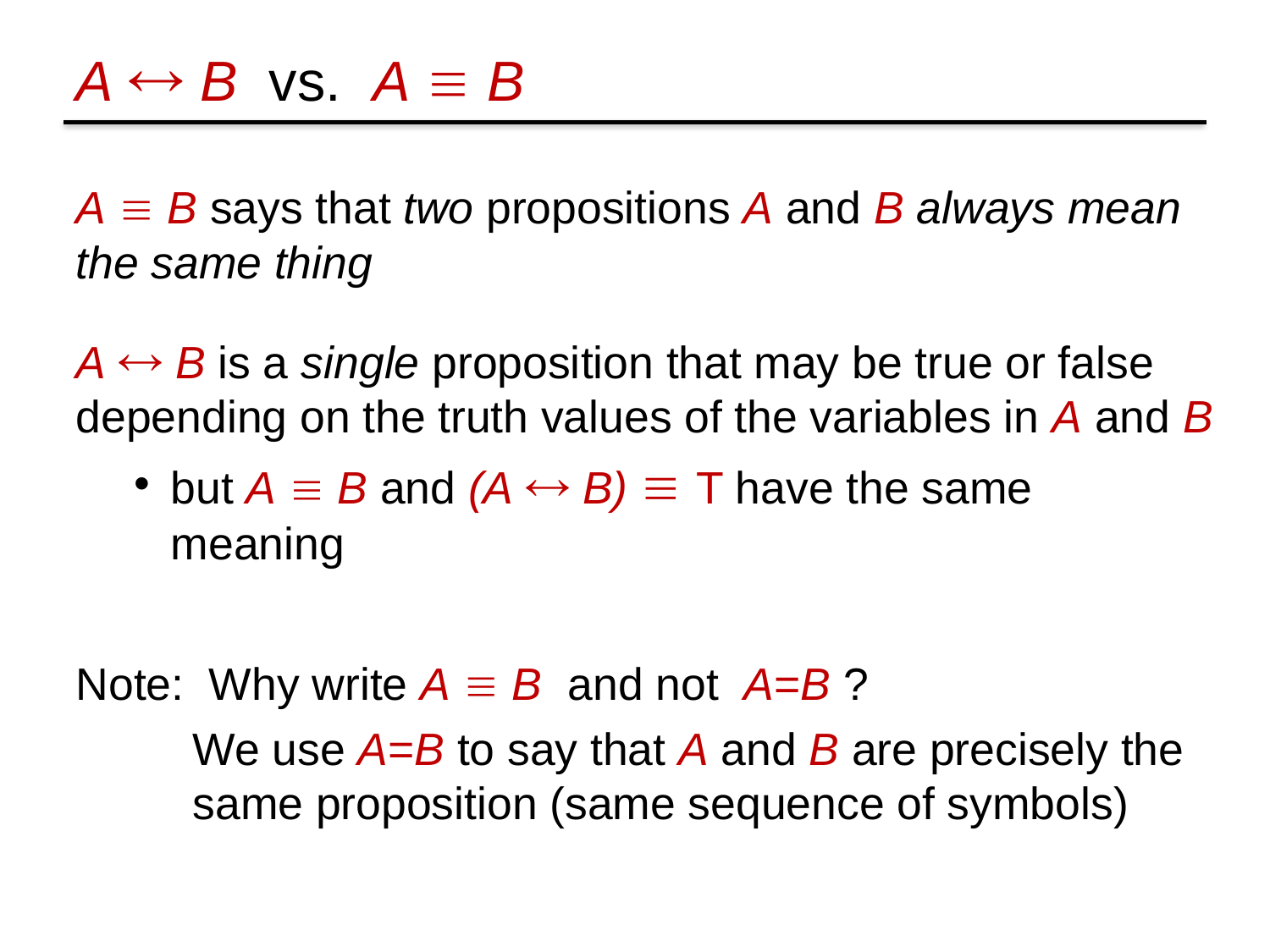

# A ↔ B  vs.  A ≡ B
A ≡ B says that two propositions A and B always mean the same thing

A ↔ B is a single proposition that may be true or false depending on the truth values of the variables in A and B
but A ≡ B and (A ↔ B) ≡ T have the same meaning

Note:  Why write A ≡ B and not  A=B ?
	We use A=B to say that A and B are precisely the 	same proposition (same sequence of symbols)